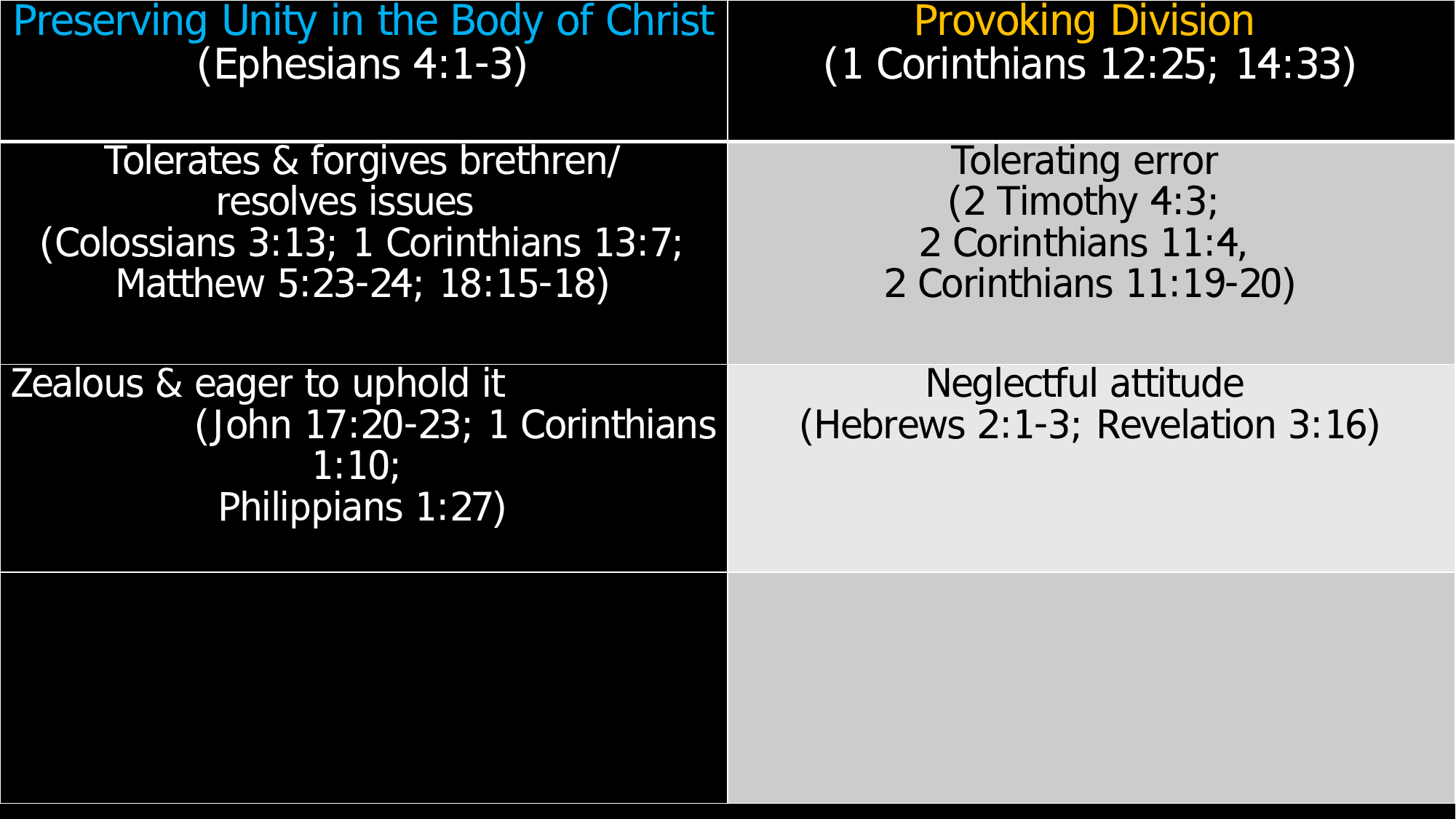

| Preserving Unity in the Body of Christ (Ephesians 4:1-3) | Provoking Division (1 Corinthians 12:25; 14:33) |
| --- | --- |
| Tolerates & forgives brethren/ resolves issues (Colossians 3:13; 1 Corinthians 13:7; Matthew 5:23-24; 18:15-18) | Tolerating error (2 Timothy 4:3; 2 Corinthians 11:4, 2 Corinthians 11:19-20) |
| Zealous & eager to uphold it (John 17:20-23; 1 Corinthians 1:10; Philippians 1:27) | Neglectful attitude (Hebrews 2:1-3; Revelation 3:16) |
|  |  |